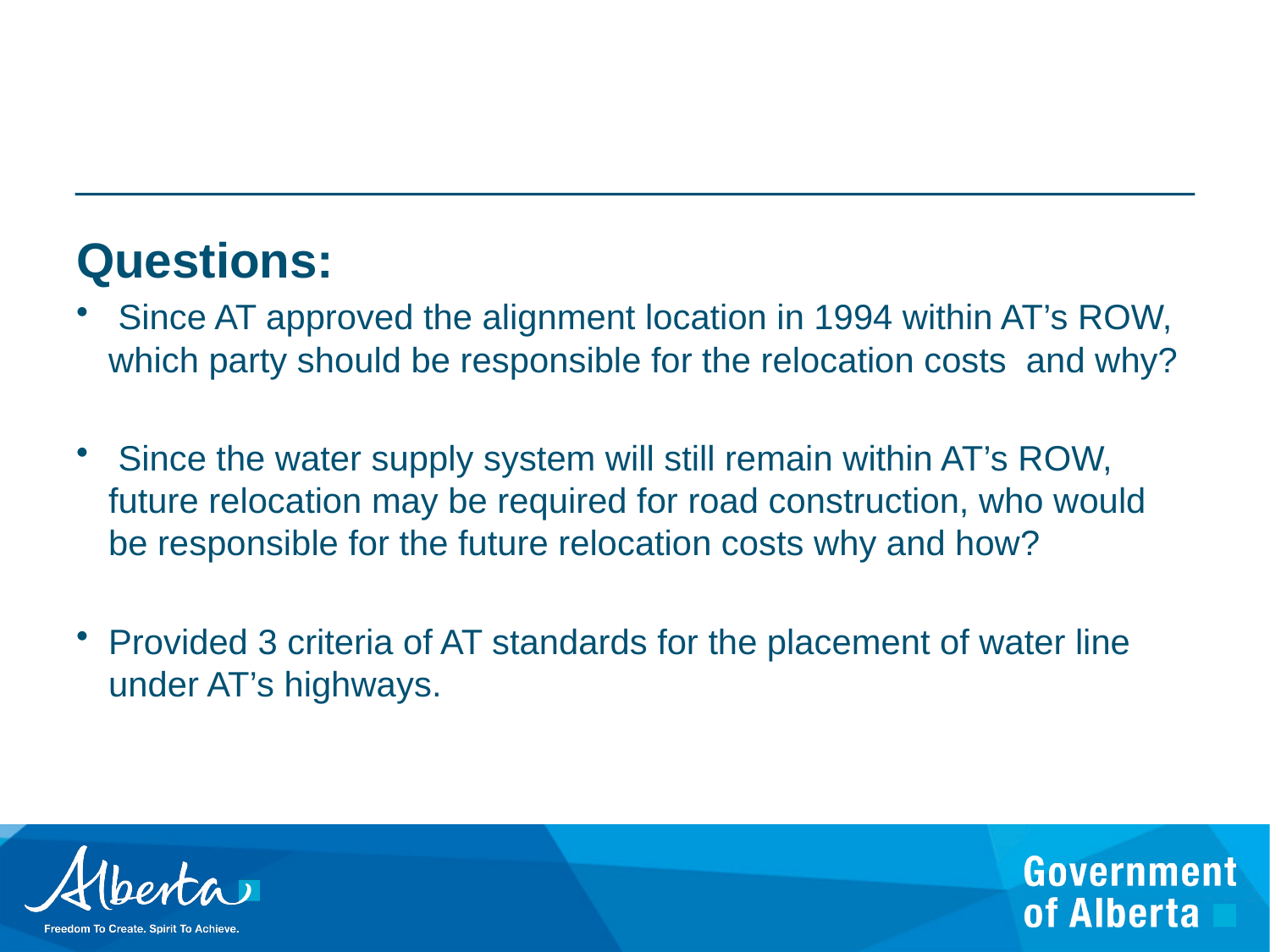

#
Questions:
 Since AT approved the alignment location in 1994 within AT’s ROW,  which party should be responsible for the relocation costs  and why?

 Since the water supply system will still remain within AT’s ROW, future relocation may be required for road construction, who would be responsible for the future relocation costs why and how?

Provided 3 criteria of AT standards for the placement of water line under AT’s highways.